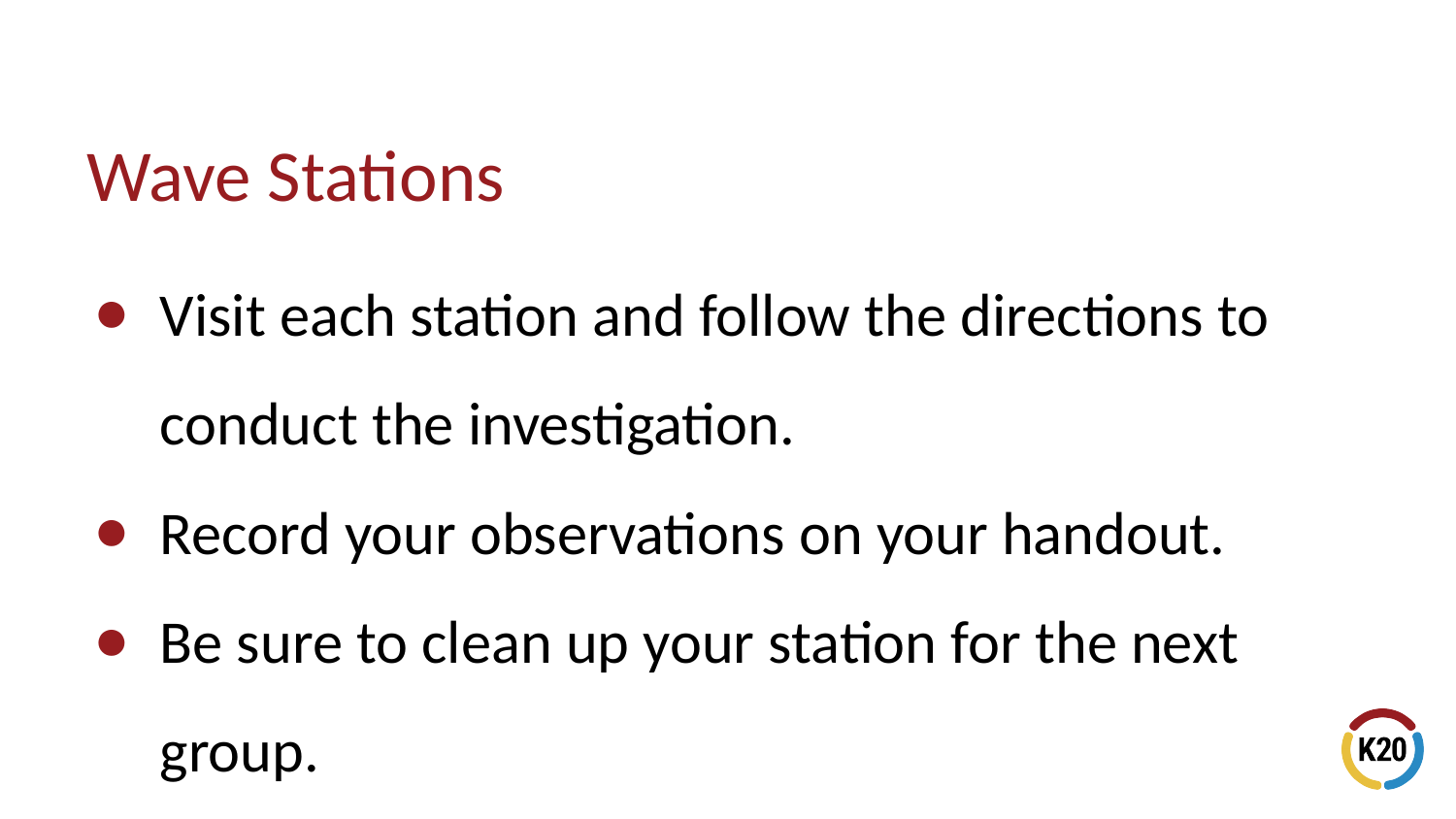

# Wave Stations
Visit each station and follow the directions to conduct the investigation.
Record your observations on your handout.
Be sure to clean up your station for the next group.